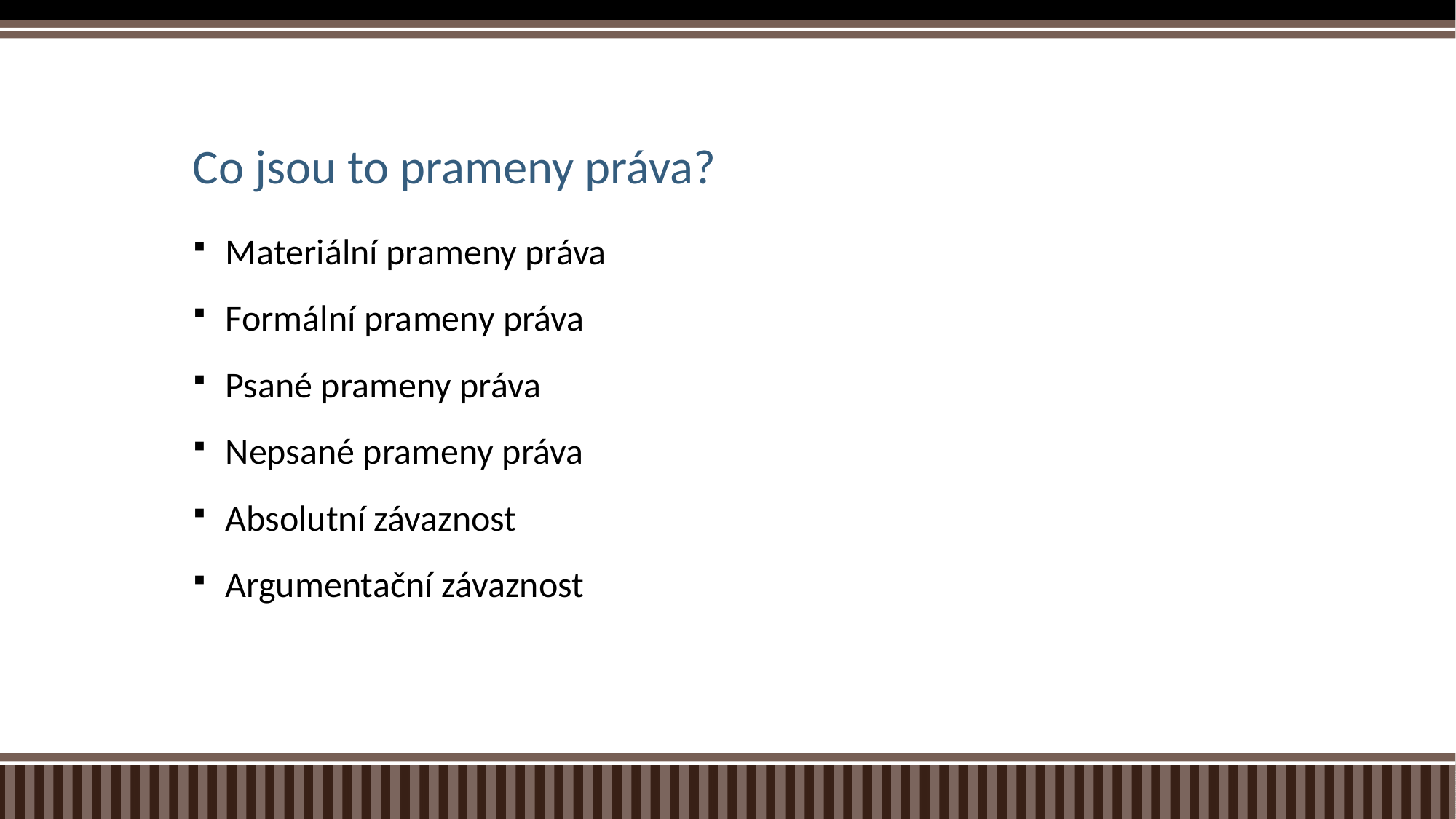

# Co jsou to prameny práva?
Materiální prameny práva
Formální prameny práva
Psané prameny práva
Nepsané prameny práva
Absolutní závaznost
Argumentační závaznost